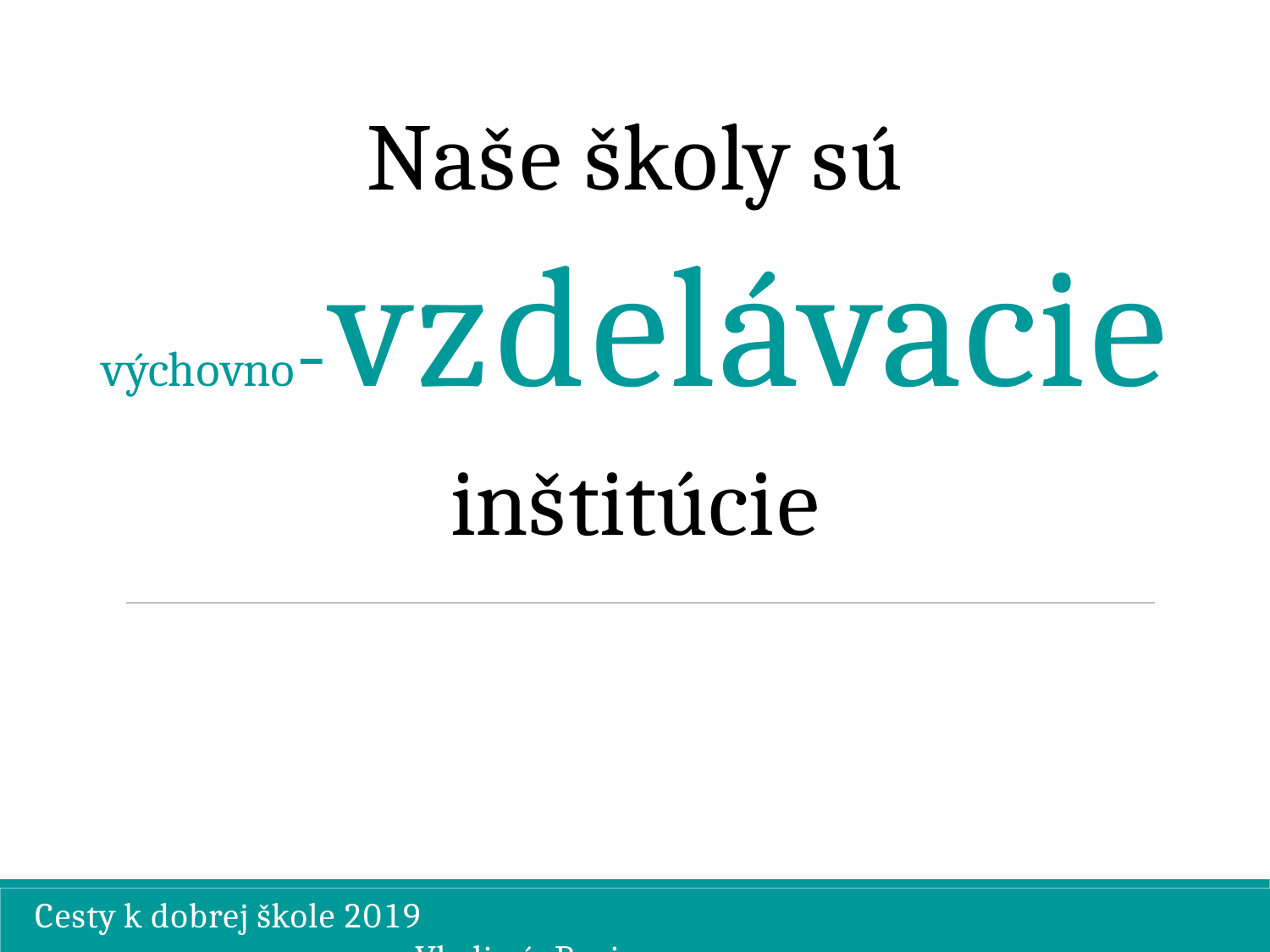

# Naše školy sú výchovno-vzdelávacie inštitúcie
Cesty k dobrej škole 2019									Vladimír Burjan